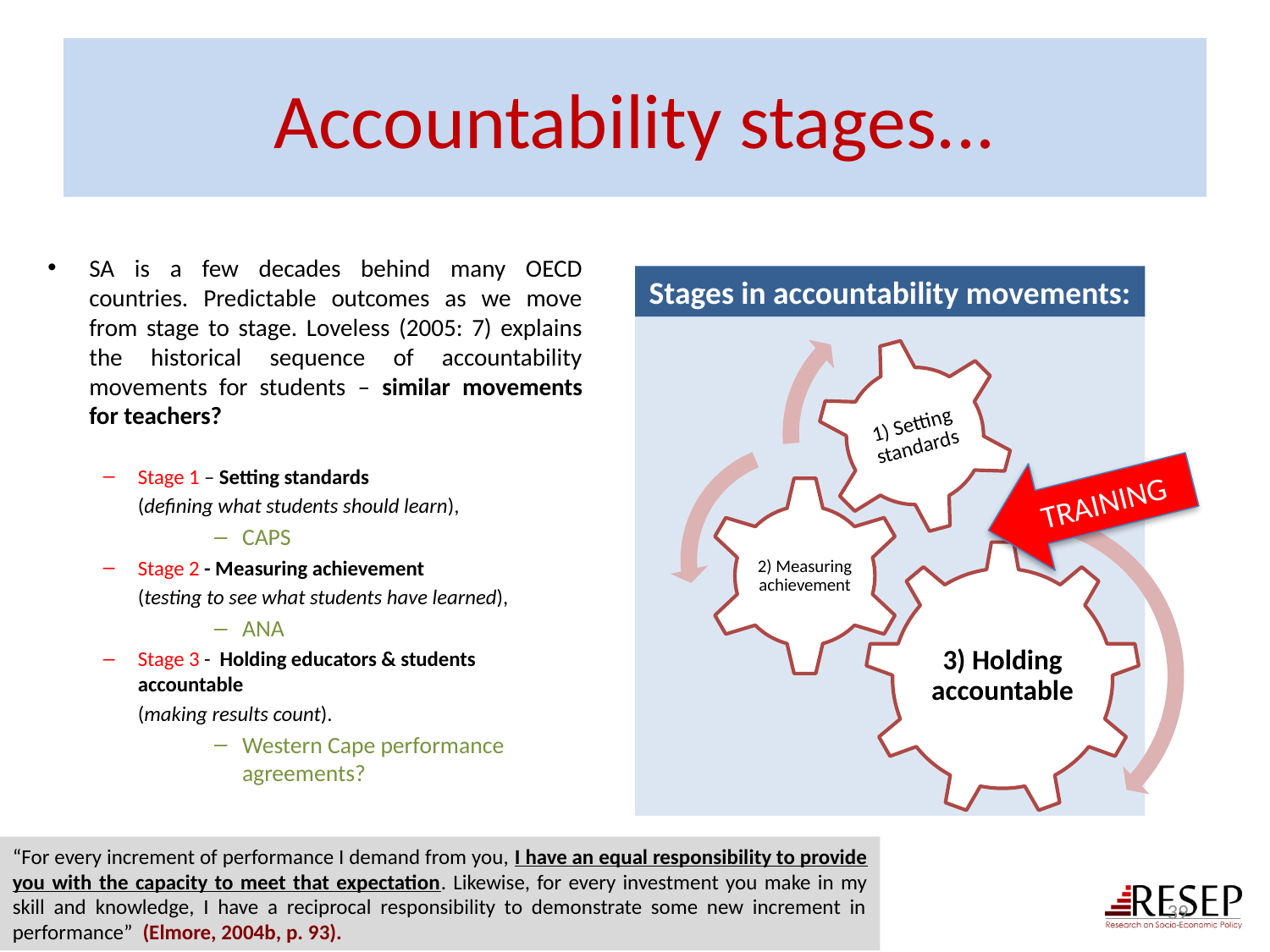

# Accountability stages...
SA is a few decades behind many OECD countries. Predictable outcomes as we move from stage to stage. Loveless (2005: 7) explains the historical sequence of accountability movements for students – similar movements for teachers?

Stage 1 – Setting standards
	(defining what students should learn),
CAPS
Stage 2 - Measuring achievement
	(testing to see what students have learned),
ANA
Stage 3 -  Holding educators & students accountable
	(making results count).
Western Cape performance agreements?
Stages in accountability movements:
3) Holding accountable
2) Measuring achievement
1) Setting standards
TRAINING
“For every increment of performance I demand from you, I have an equal responsibility to provide you with the capacity to meet that expectation. Likewise, for every investment you make in my skill and knowledge, I have a reciprocal responsibility to demonstrate some new increment in performance”  (Elmore, 2004b, p. 93).
39